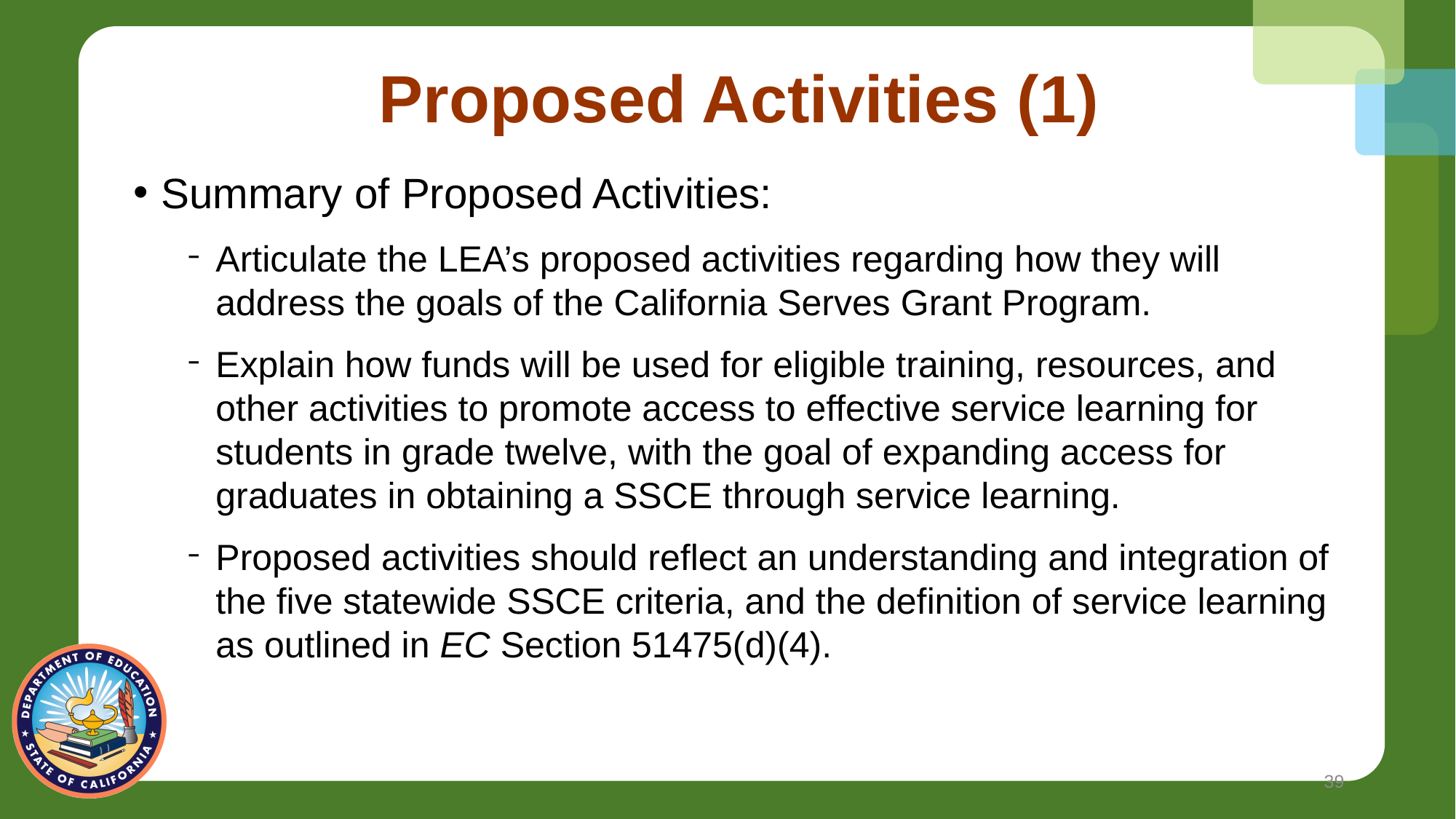

# Proposed Activities (1)
Summary of Proposed Activities:
Articulate the LEA’s proposed activities regarding how they will address the goals of the California Serves Grant Program.
Explain how funds will be used for eligible training, resources, and other activities to promote access to effective service learning for students in grade twelve, with the goal of expanding access for graduates in obtaining a SSCE through service learning.
Proposed activities should reflect an understanding and integration of the five statewide SSCE criteria, and the definition of service learning as outlined in EC Section 51475(d)(4).
39